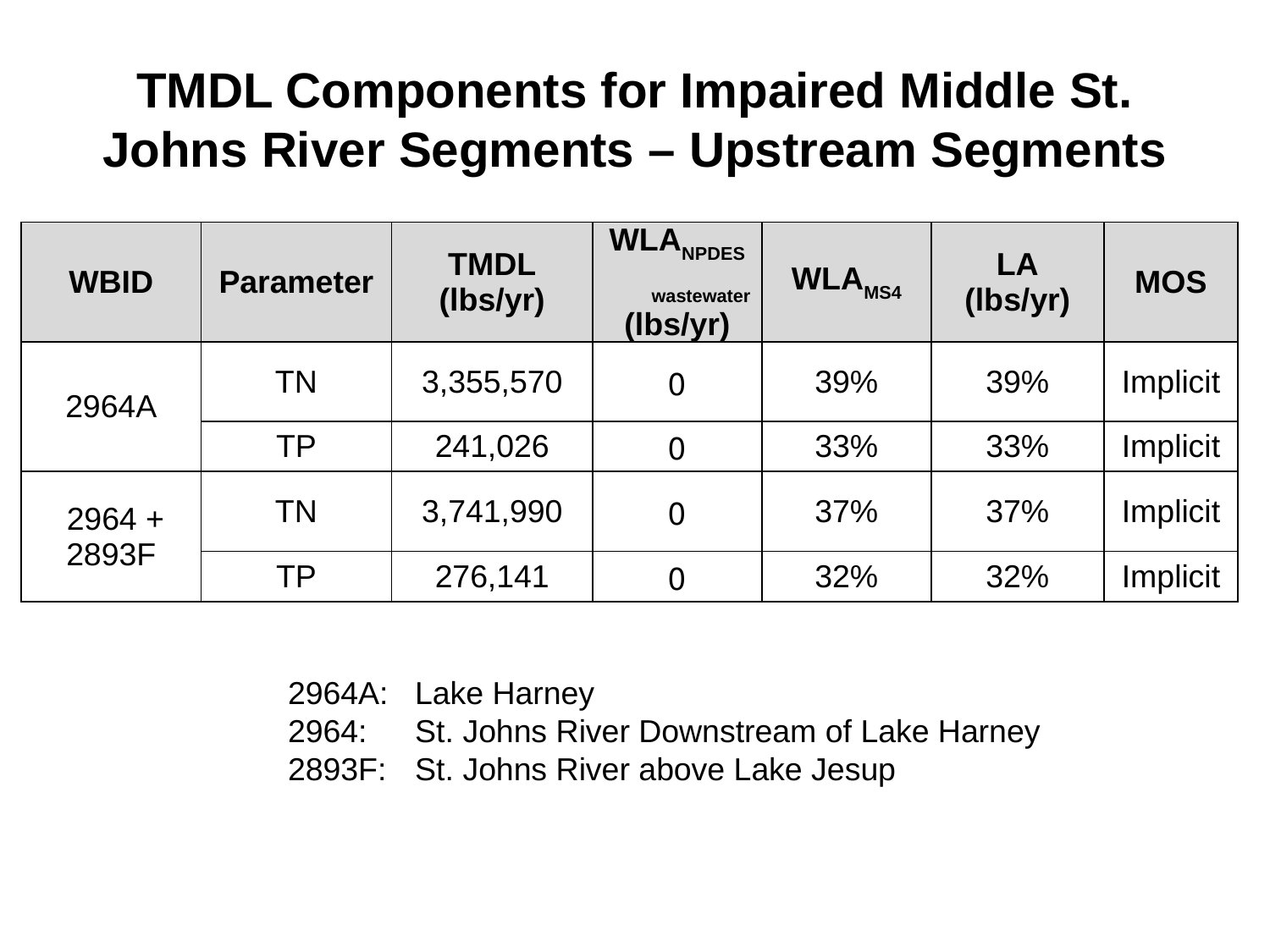

# TMDL Components for Impaired Middle St. Johns River Segments – Upstream Segments
| WBID | Parameter | TMDL (lbs/yr) | WLANPDES wastewater (lbs/yr) | WLAMS4 | LA (lbs/yr) | MOS |
| --- | --- | --- | --- | --- | --- | --- |
| 2964A | TN | 3,355,570 | 0 | 39% | 39% | Implicit |
|  | TP | 241,026 | 0 | 33% | 33% | Implicit |
| 2964 + 2893F | TN | 3,741,990 | 0 | 37% | 37% | Implicit |
|  | TP | 276,141 | 0 | 32% | 32% | Implicit |
2964A:	Lake Harney
2964:	St. Johns River Downstream of Lake Harney
2893F:	St. Johns River above Lake Jesup